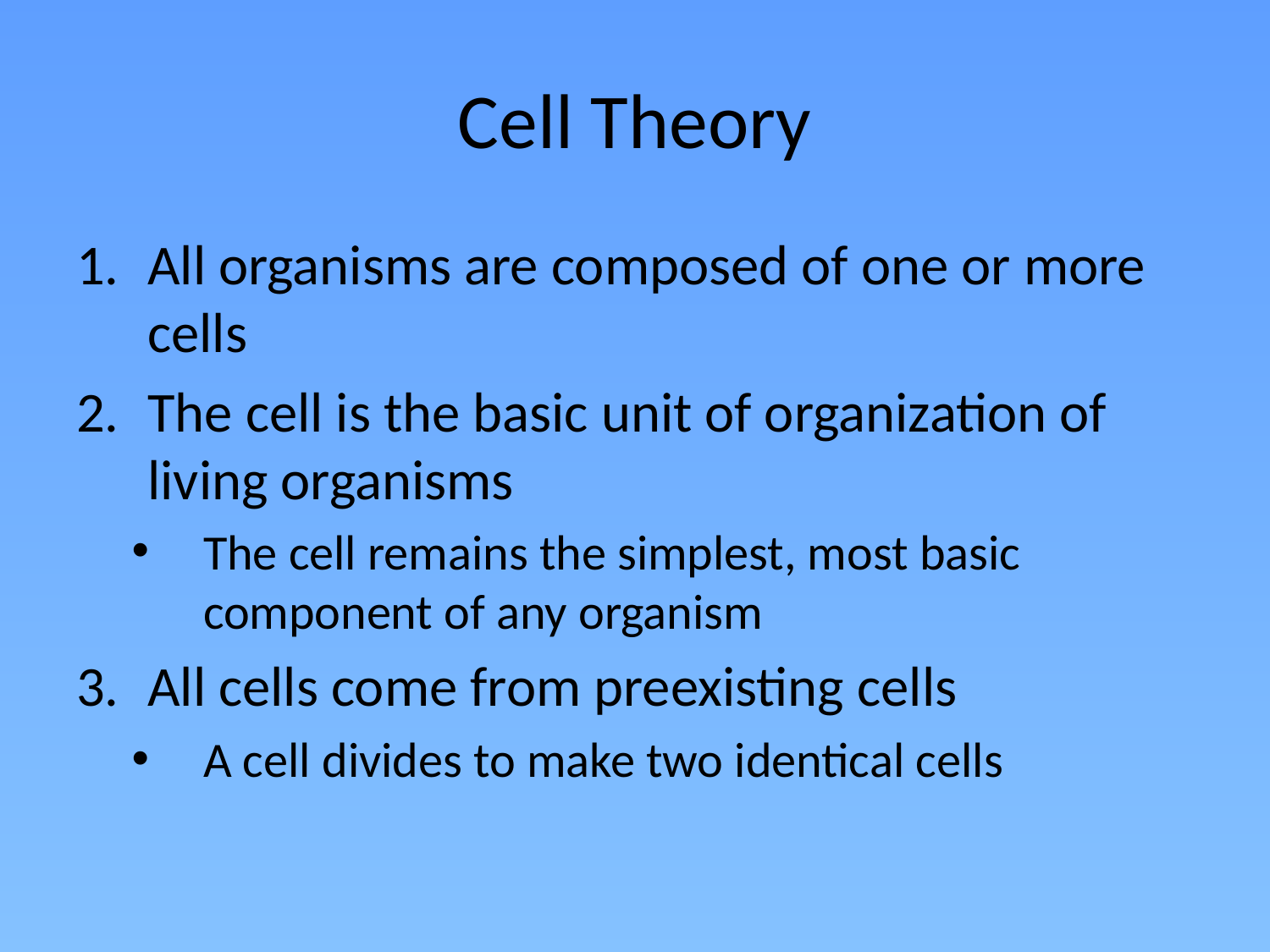

# Cell Theory
All organisms are composed of one or more cells
The cell is the basic unit of organization of living organisms
The cell remains the simplest, most basic component of any organism
All cells come from preexisting cells
A cell divides to make two identical cells